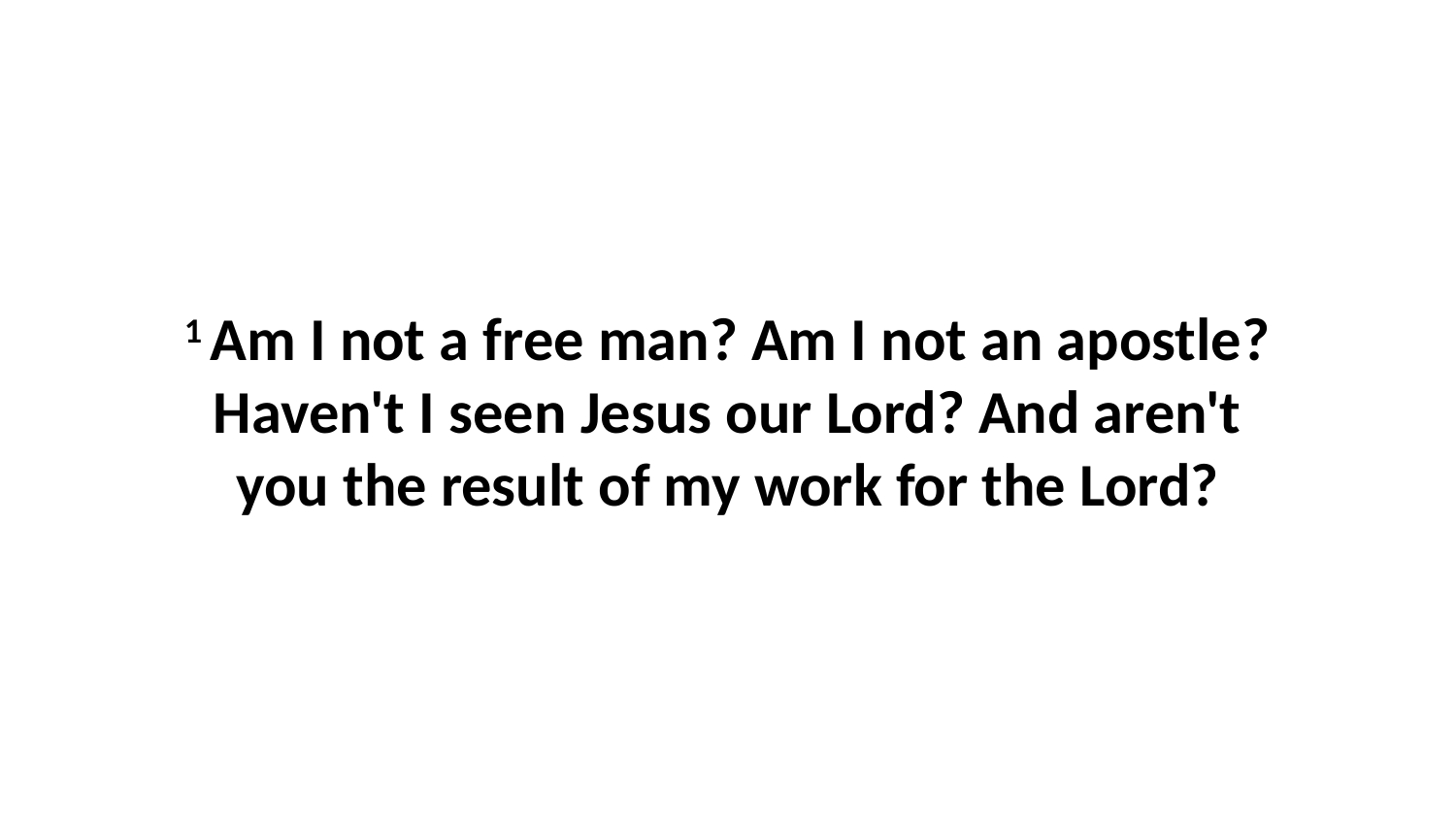

1 Am I not a free man? Am I not an apostle? Haven't I seen Jesus our Lord? And aren't you the result of my work for the Lord?